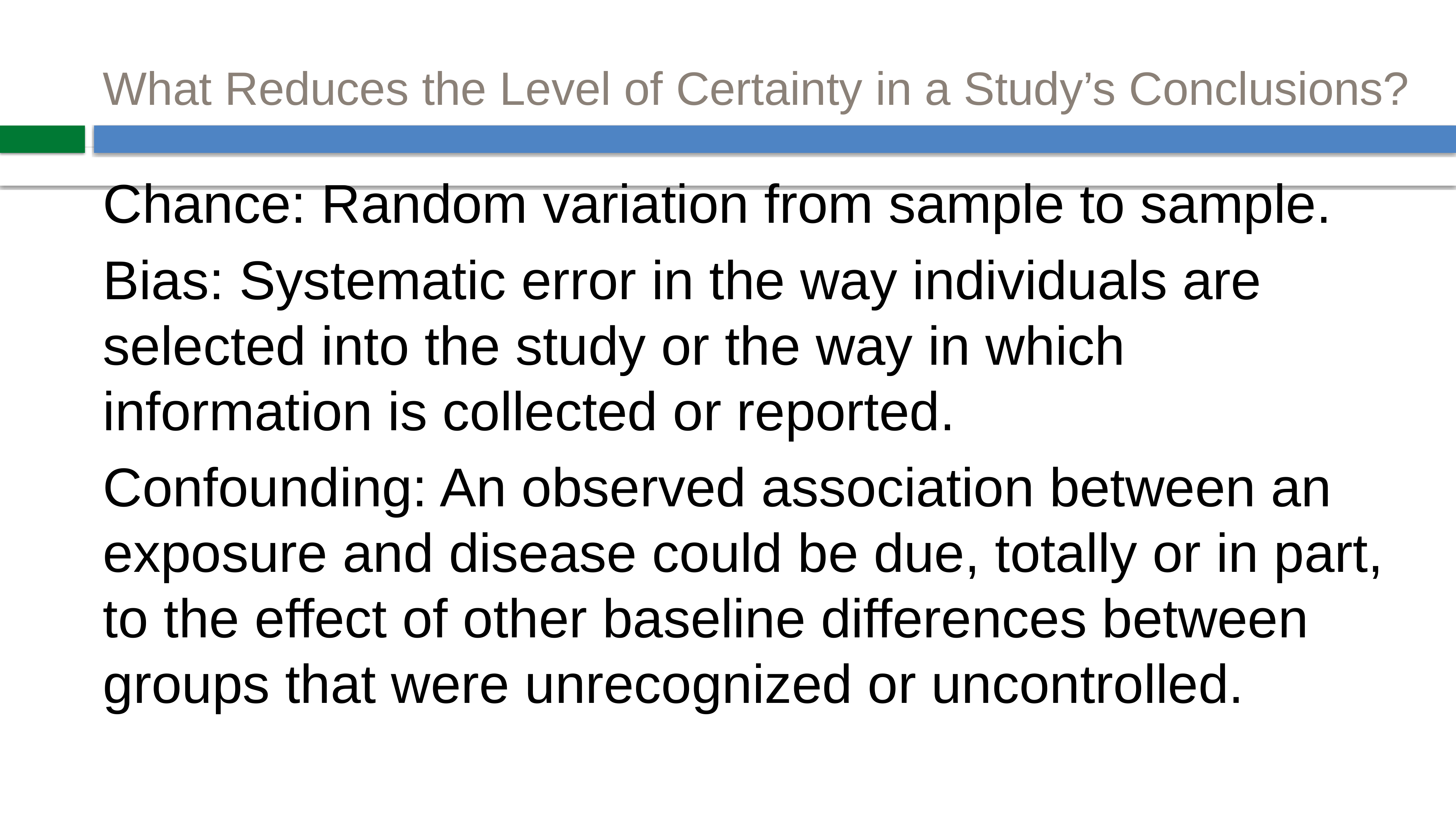

# What Reduces the Level of Certainty in a Study’s Conclusions?
Chance: Random variation from sample to sample.
Bias: Systematic error in the way individuals are selected into the study or the way in which information is collected or reported.
Confounding: An observed association between an exposure and disease could be due, totally or in part, to the effect of other baseline differences between groups that were unrecognized or uncontrolled.